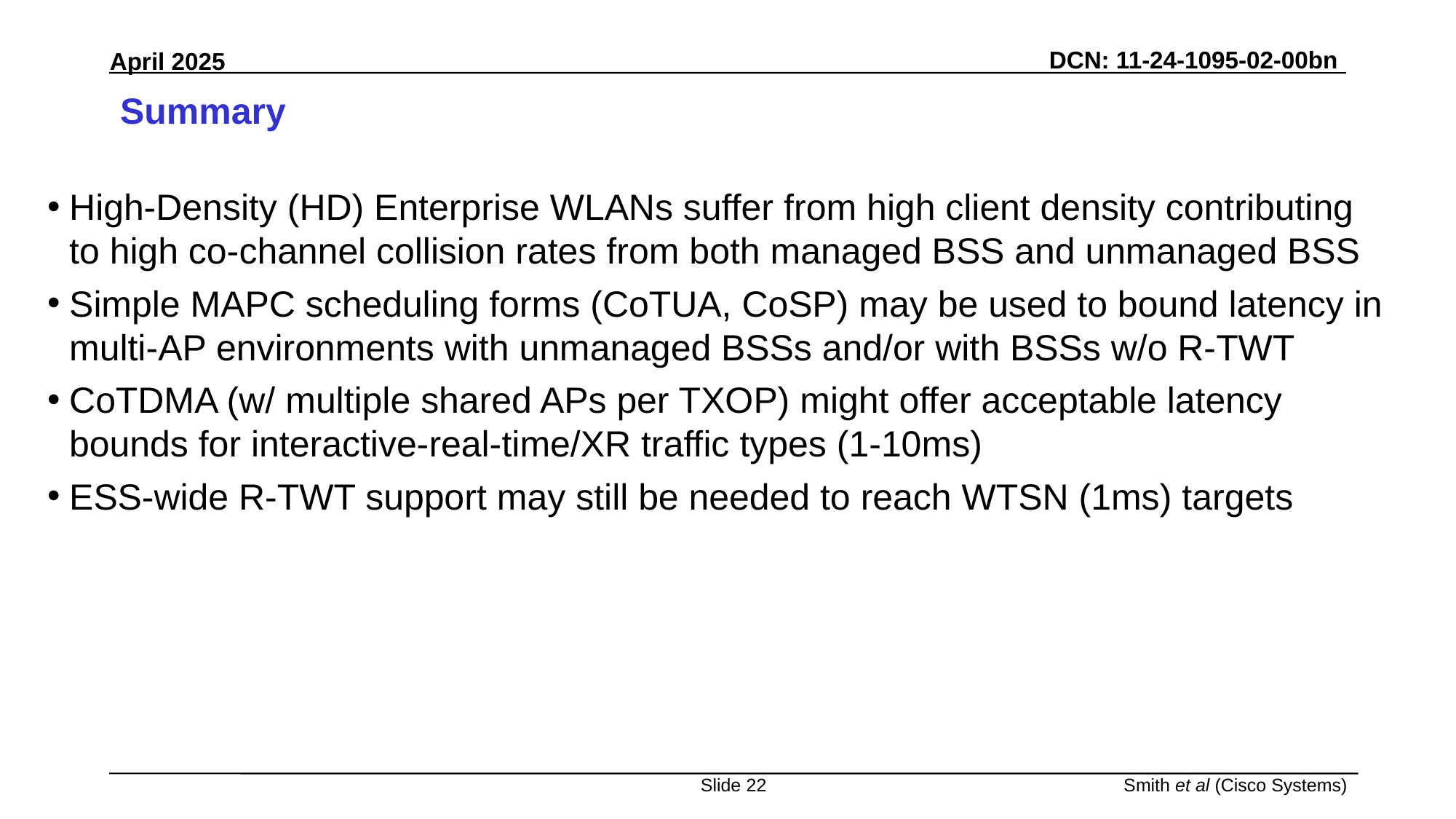

# Summary
High-Density (HD) Enterprise WLANs suffer from high client density contributing to high co-channel collision rates from both managed BSS and unmanaged BSS
Simple MAPC scheduling forms (CoTUA, CoSP) may be used to bound latency in multi-AP environments with unmanaged BSSs and/or with BSSs w/o R-TWT
CoTDMA (w/ multiple shared APs per TXOP) might offer acceptable latency bounds for interactive-real-time/XR traffic types (1-10ms)
ESS-wide R-TWT support may still be needed to reach WTSN (1ms) targets

Slide 22
Smith et al (Cisco Systems)